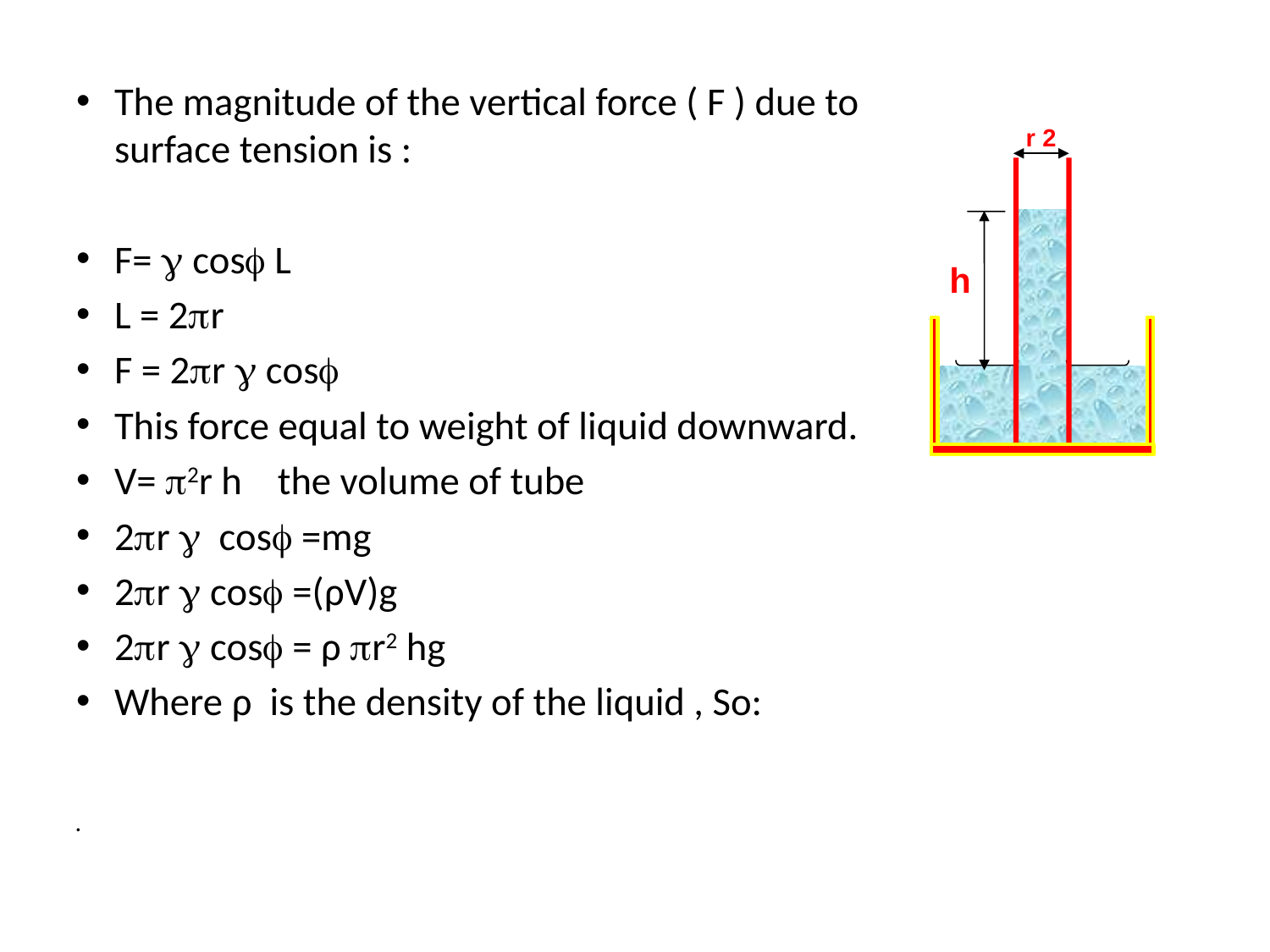

The magnitude of the vertical force ( F ) due to surface tension is :

F= γ cosφ L
L = 2πr
F = 2πr γ cosφ
This force equal to weight of liquid downward.
V= π2r h    the volume of tube
2πr γ  cosφ =mg
2πr γ cosφ =(ρV)g
2πr γ cosφ = ρ πr2 hg
Where ρ  is the density of the liquid , So:

2 r

h